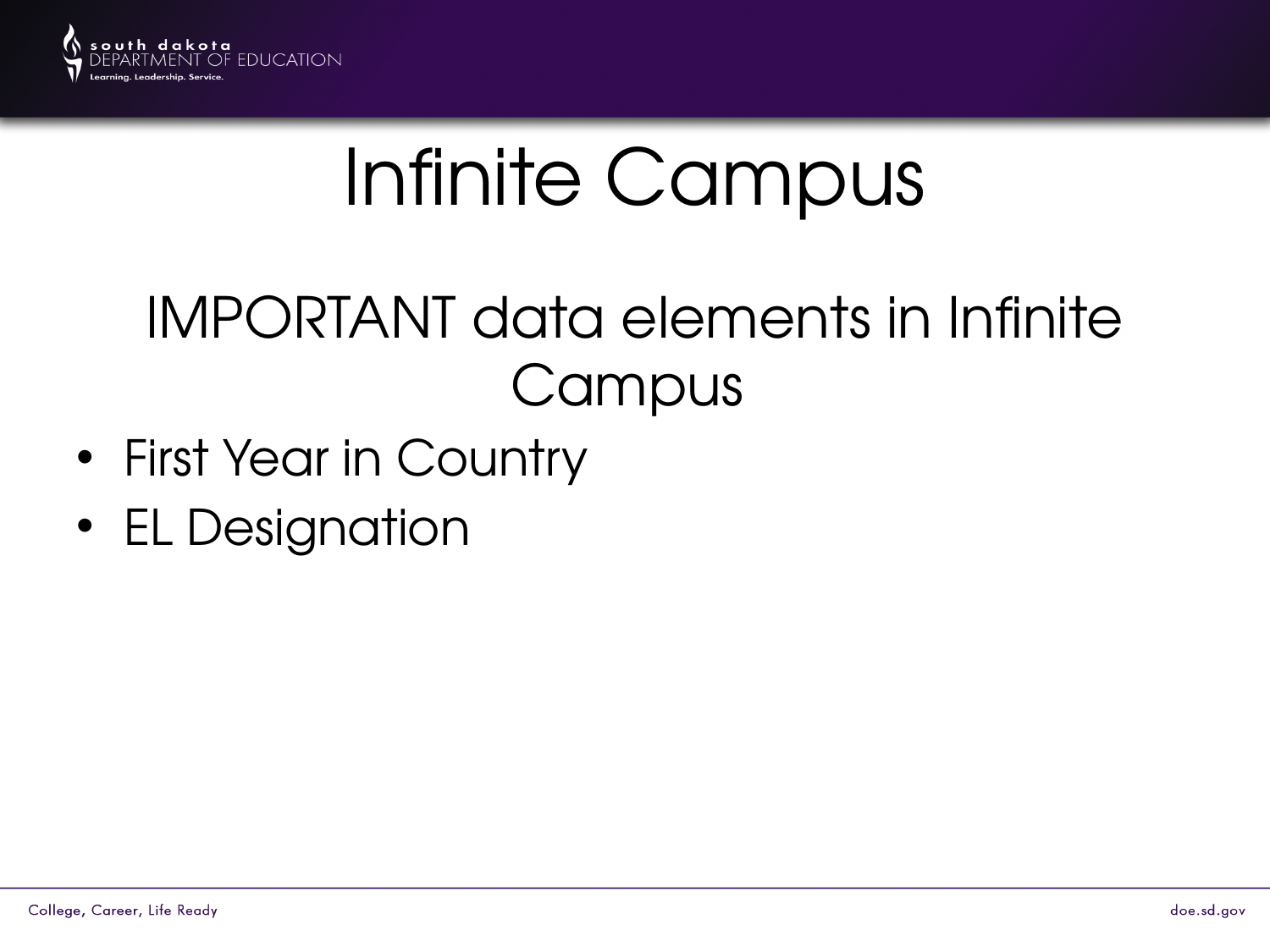

# Infinite Campus
IMPORTANT data elements in Infinite Campus
First Year in Country
EL Designation